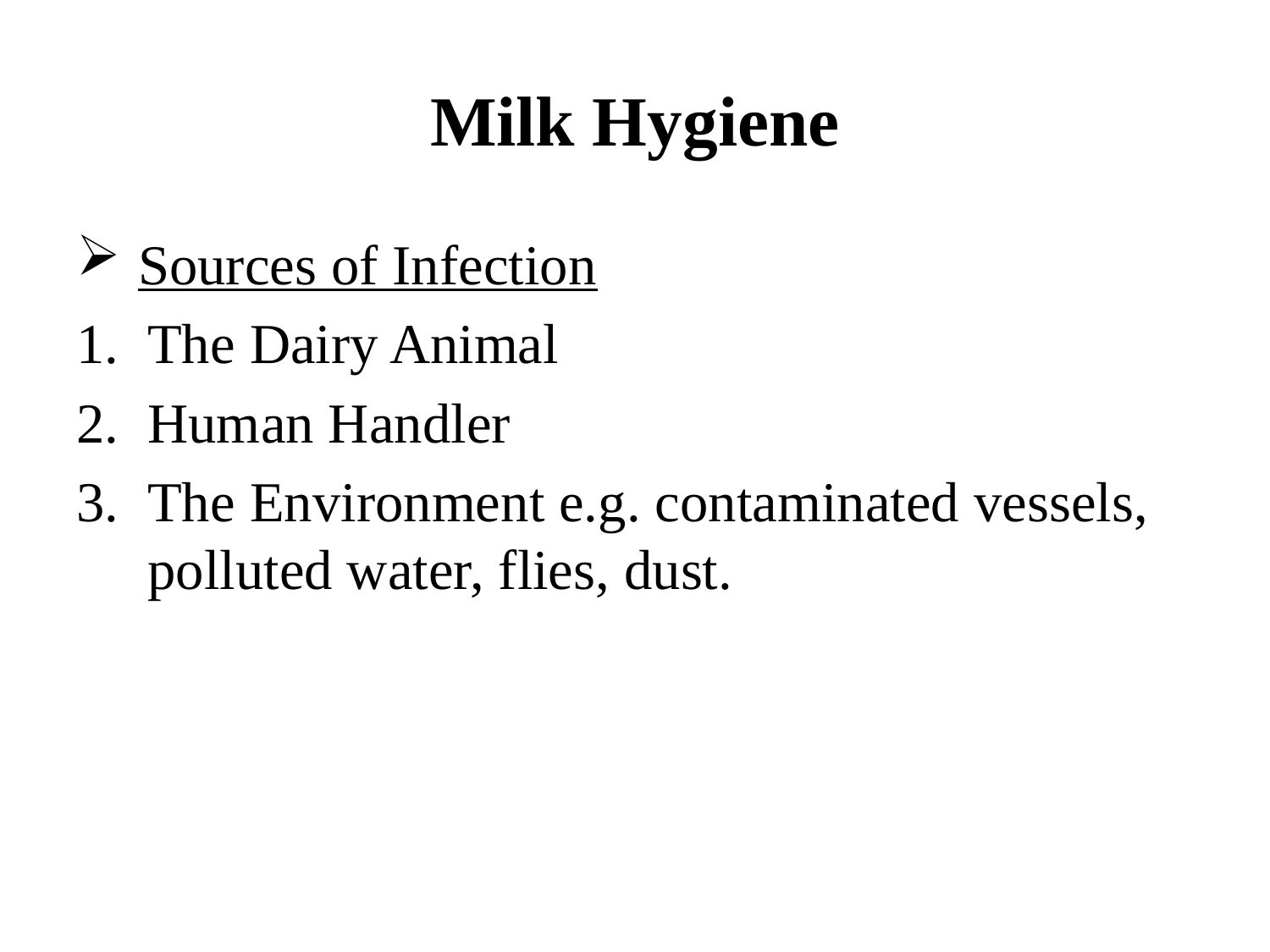

# Milk Hygiene
 Sources of Infection
The Dairy Animal
Human Handler
The Environment e.g. contaminated vessels, polluted water, flies, dust.